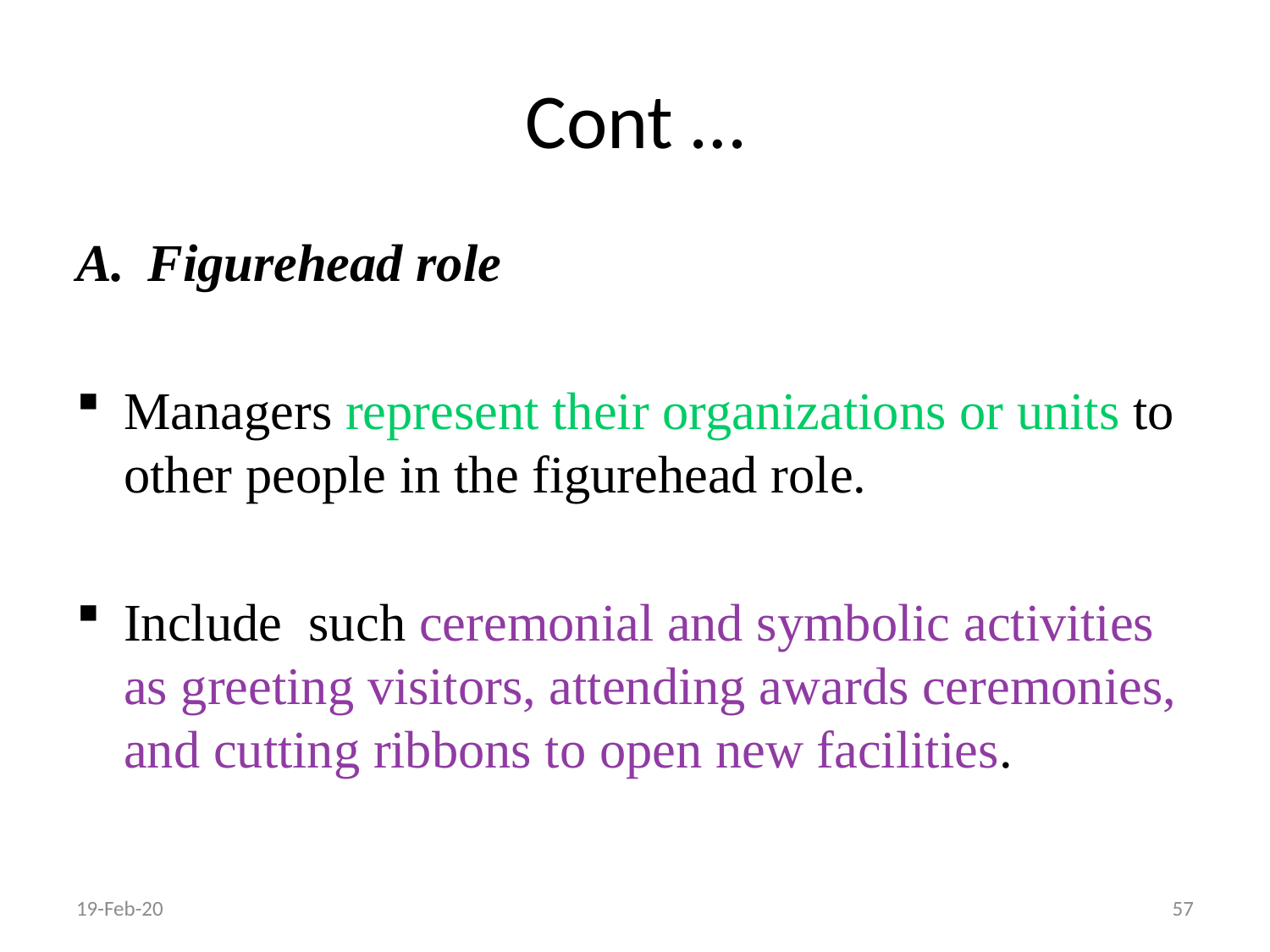

# Cont …
Figurehead role

Managers represent their organizations or units to other people in the figurehead role.

Include  such ceremonial and symbolic activities as greeting visitors, attending awards ceremonies, and cutting ribbons to open new facilities.
19-Feb-20
57